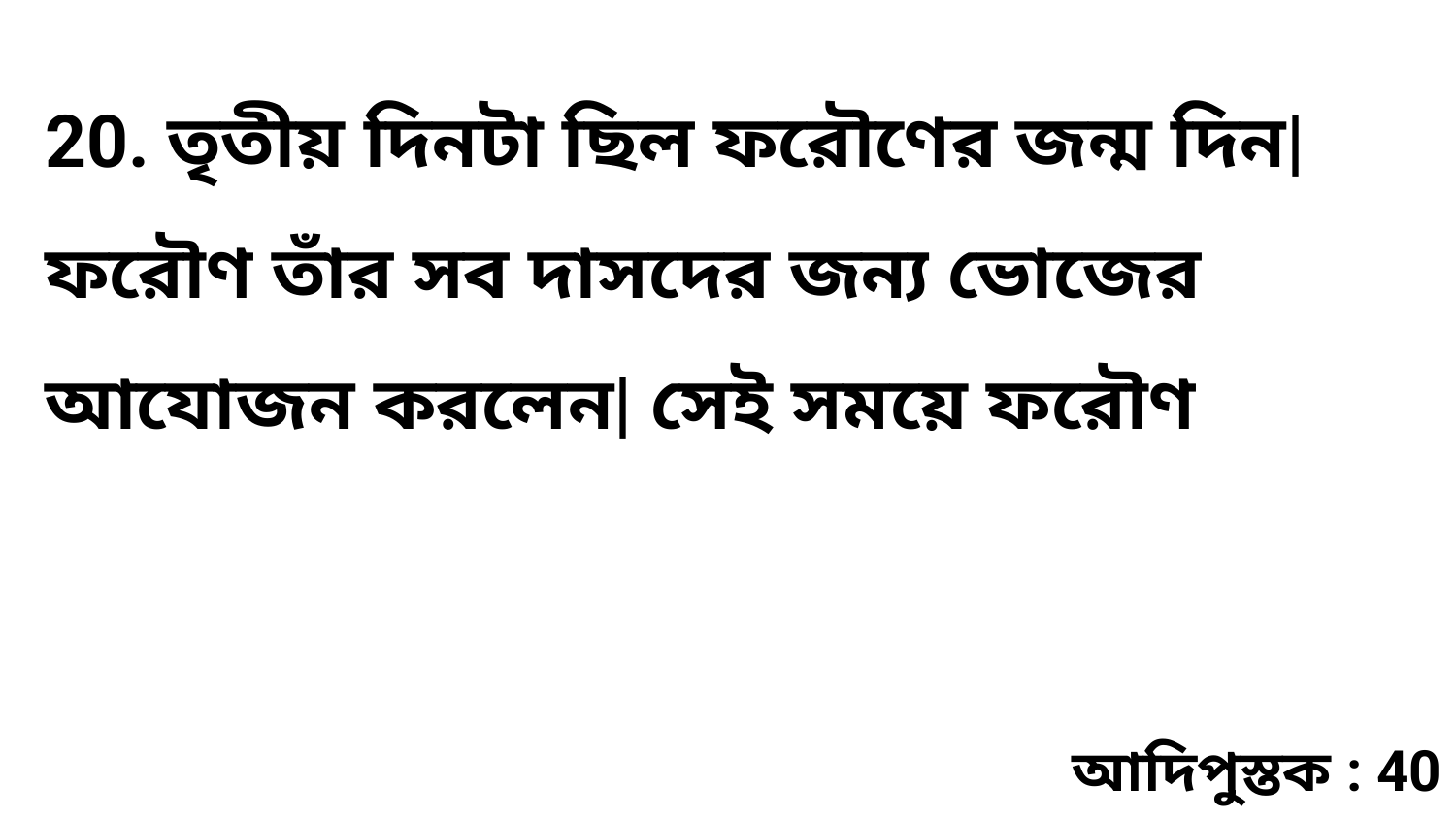

20. তৃতীয় দিনটা ছিল ফরৌণের জন্ম দিন| ফরৌণ তাঁর সব দাসদের জন্য ভোজের আযোজন করলেন| সেই সময়ে ফরৌণ
আদিপুস্তক : 40